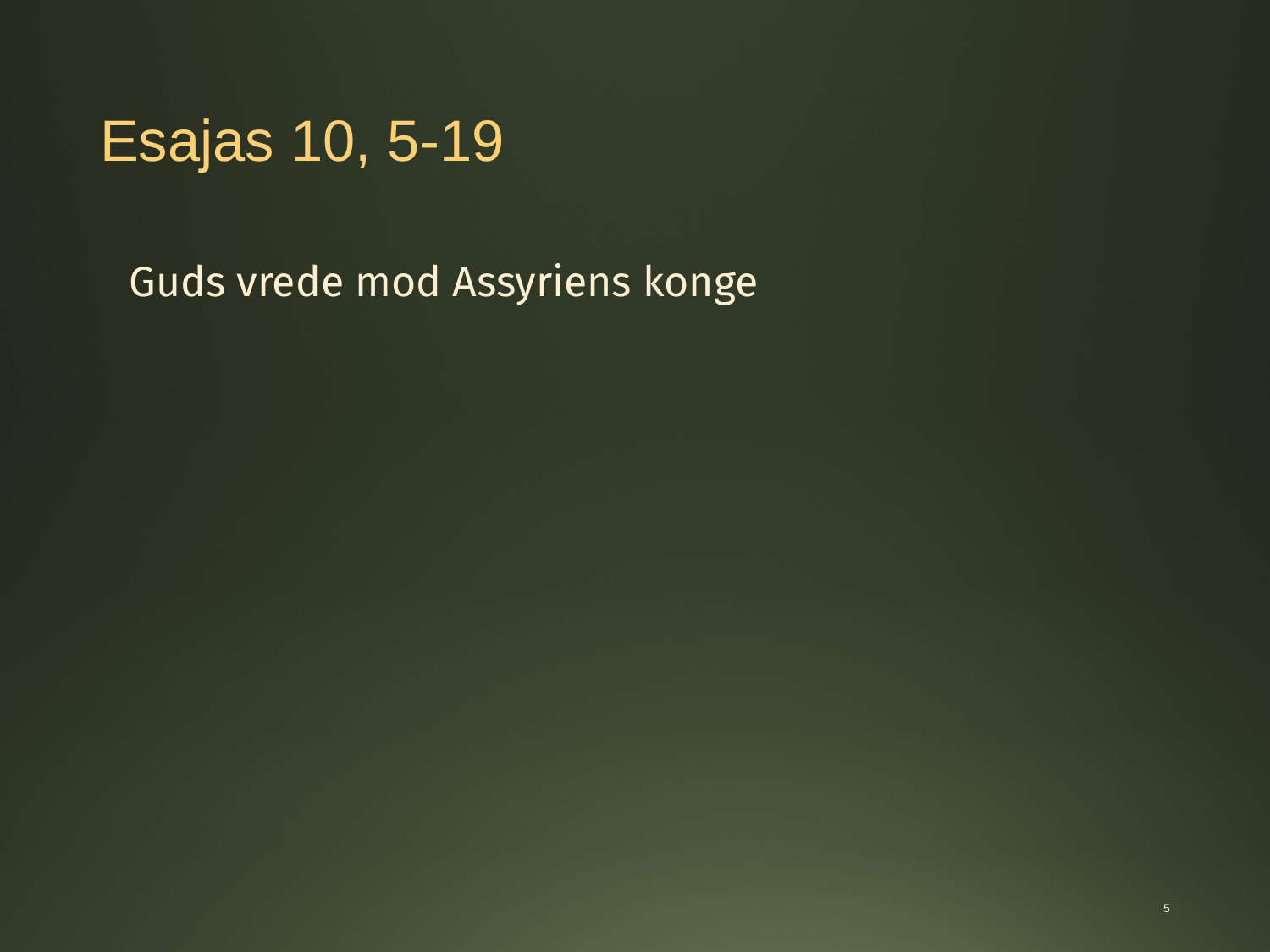

# Esajas 10, 5-19
Guds vrede mod Assyriens konge
5